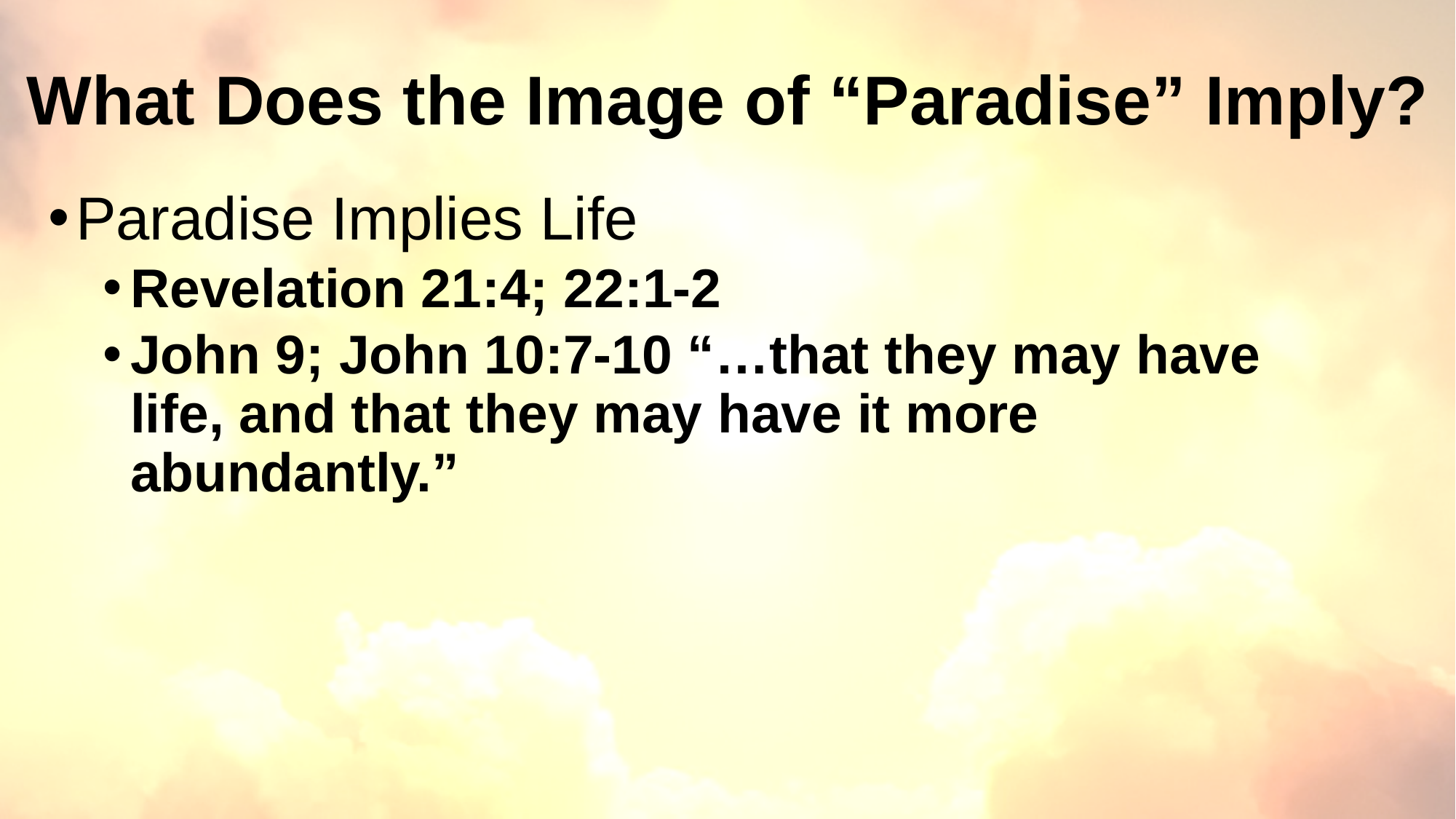

# What Does the Image of “Paradise” Imply?
Paradise Implies Life
Revelation 21:4; 22:1-2
John 9; John 10:7-10 “…that they may have life, and that they may have it more abundantly.”